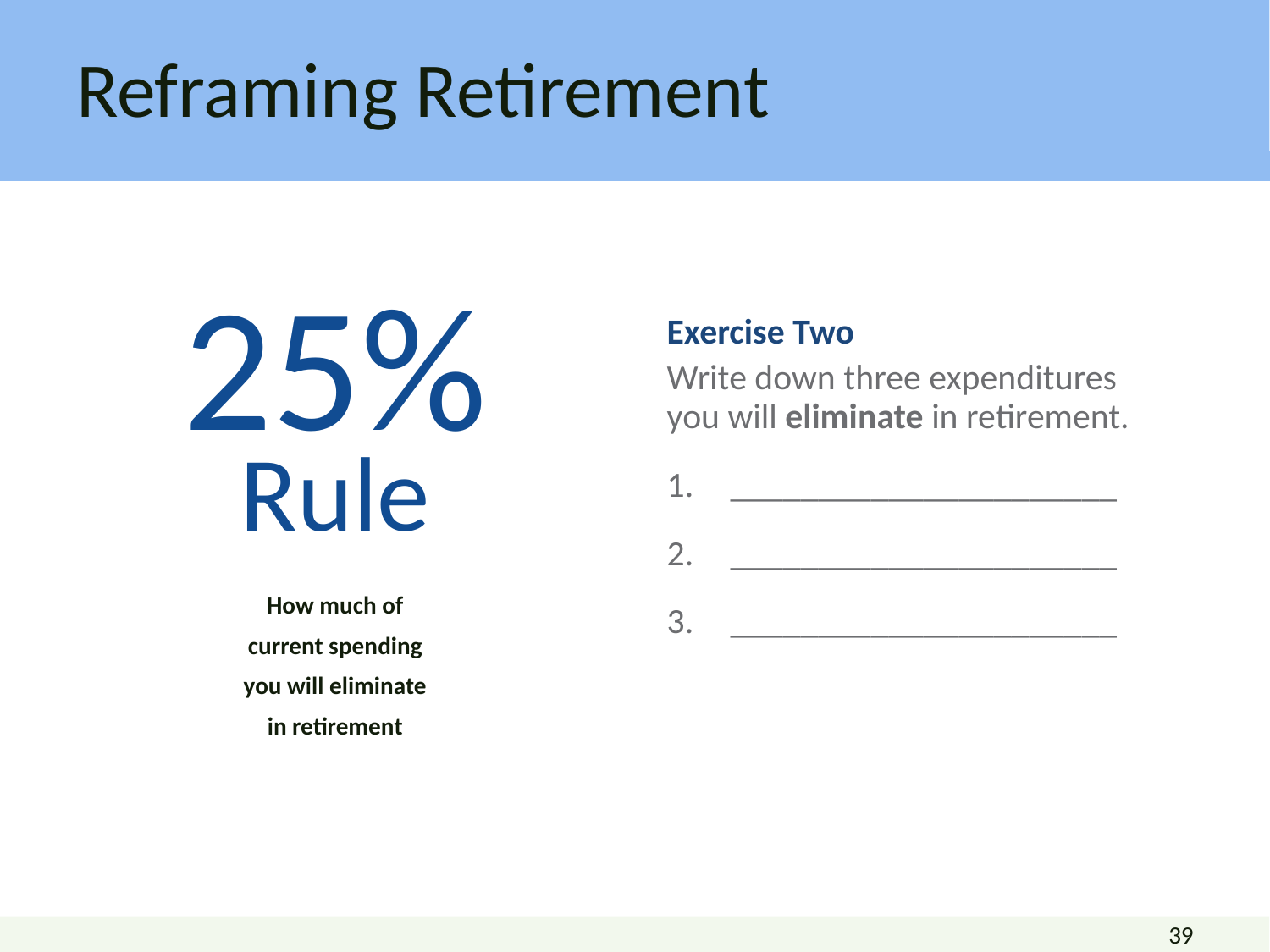

# Reframing Retirement
25%
Rule

How much of
current spending
you will eliminate
in retirement
Exercise Two
Write down three expenditures you will eliminate in retirement.
______________________
______________________
______________________

39